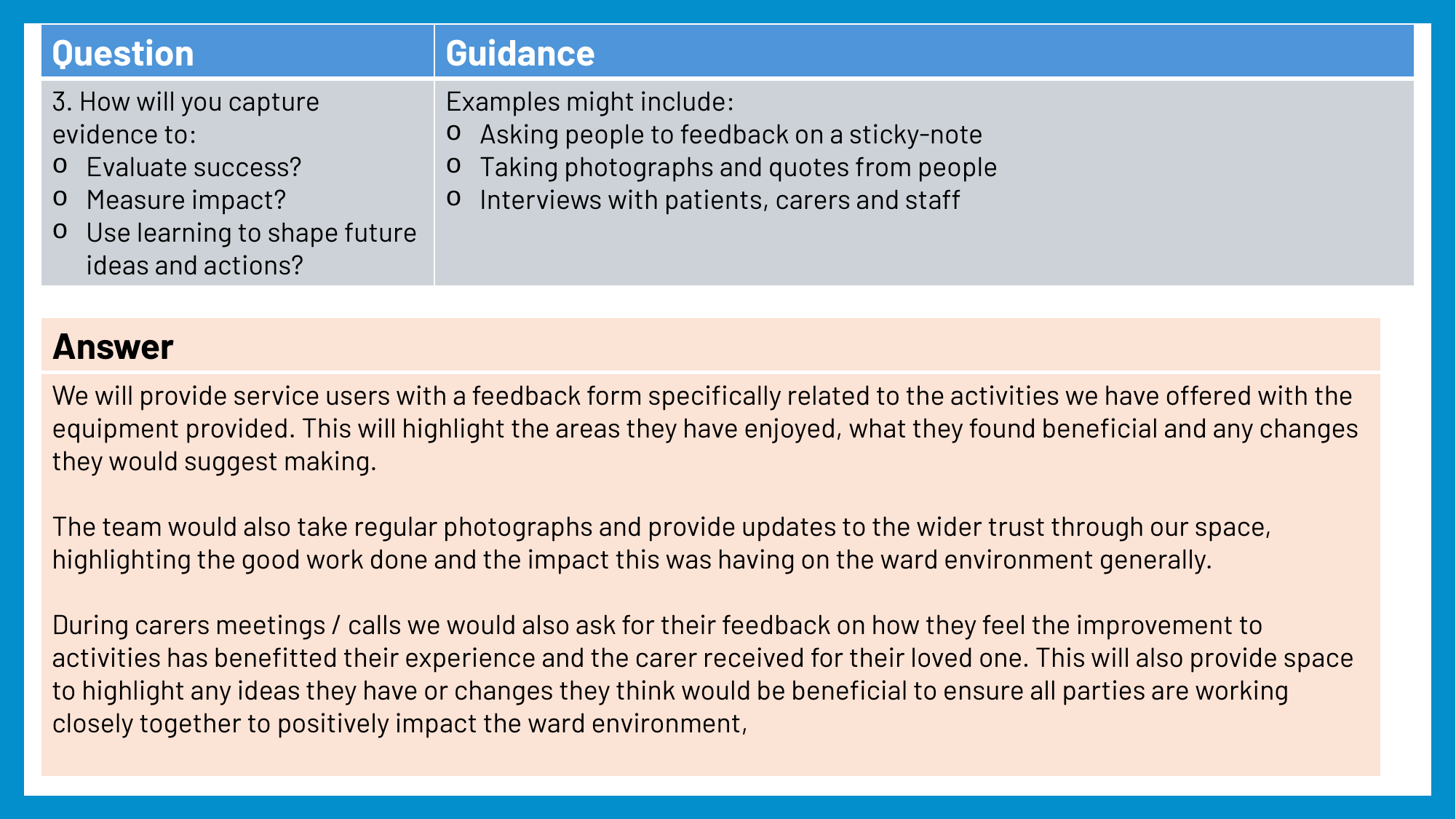

| Question | Guidance |
| --- | --- |
| 3. How will you capture evidence to: Evaluate success? Measure impact? Use learning to shape future ideas and actions? | Examples might include: Asking people to feedback on a sticky-note Taking photographs and quotes from people Interviews with patients, carers and staff |
| Answer |
| --- |
| We will provide service users with a feedback form specifically related to the activities we have offered with the equipment provided. This will highlight the areas they have enjoyed, what they found beneficial and any changes they would suggest making. The team would also take regular photographs and provide updates to the wider trust through our space, highlighting the good work done and the impact this was having on the ward environment generally. During carers meetings / calls we would also ask for their feedback on how they feel the improvement to activities has benefitted their experience and the carer received for their loved one. This will also provide space to highlight any ideas they have or changes they think would be beneficial to ensure all parties are working closely together to positively impact the ward environment, |